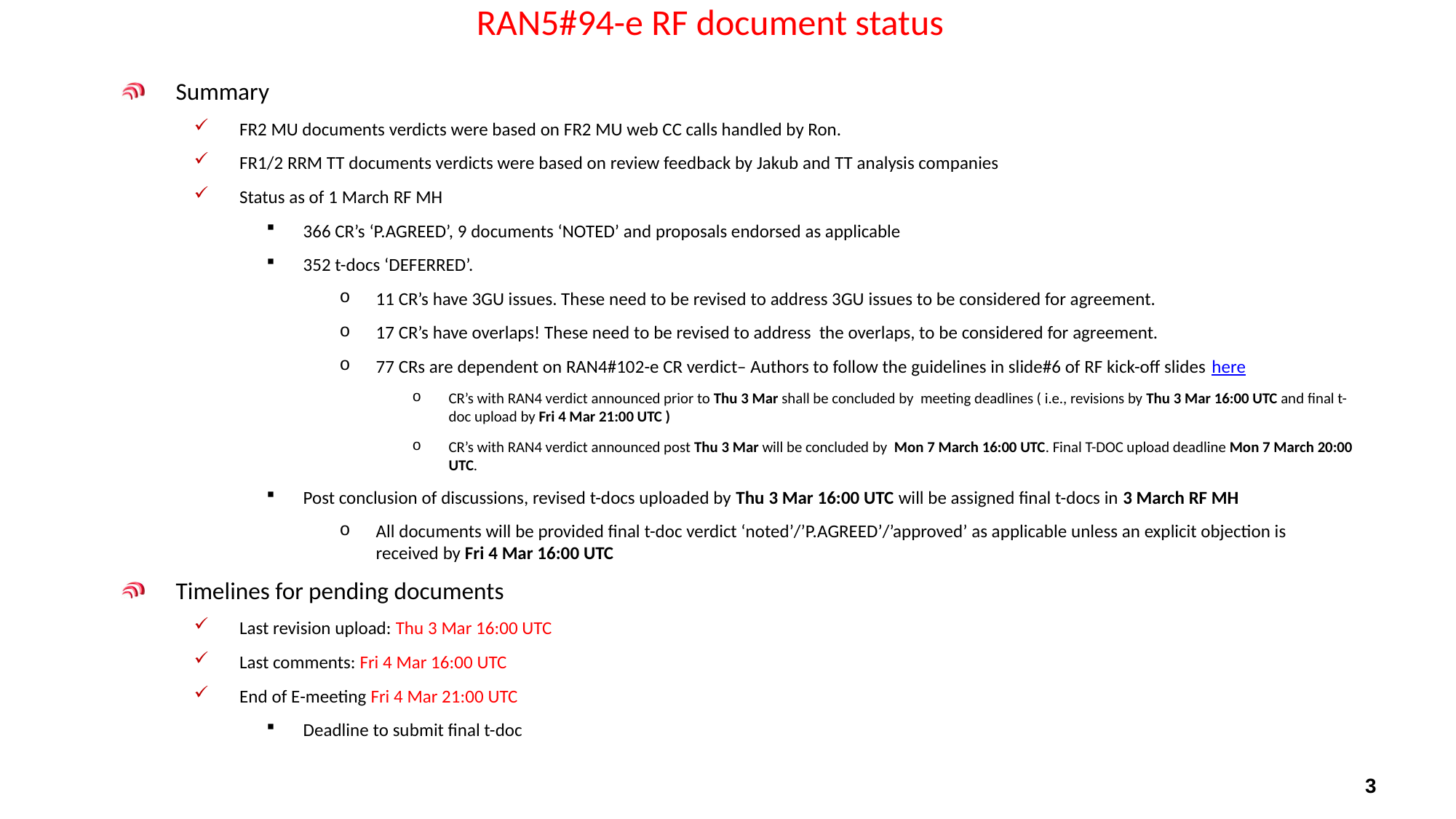

# RAN5#94-e RF document status
Summary
FR2 MU documents verdicts were based on FR2 MU web CC calls handled by Ron.
FR1/2 RRM TT documents verdicts were based on review feedback by Jakub and TT analysis companies
Status as of 1 March RF MH
366 CR’s ‘P.AGREED’, 9 documents ‘NOTED’ and proposals endorsed as applicable
352 t-docs ‘DEFERRED’.
11 CR’s have 3GU issues. These need to be revised to address 3GU issues to be considered for agreement.
17 CR’s have overlaps! These need to be revised to address  the overlaps, to be considered for agreement.
77 CRs are dependent on RAN4#102-e CR verdict– Authors to follow the guidelines in slide#6 of RF kick-off slides here
CR’s with RAN4 verdict announced prior to Thu 3 Mar shall be concluded by  meeting deadlines ( i.e., revisions by Thu 3 Mar 16:00 UTC and final t-doc upload by Fri 4 Mar 21:00 UTC )
CR’s with RAN4 verdict announced post Thu 3 Mar will be concluded by  Mon 7 March 16:00 UTC. Final T-DOC upload deadline Mon 7 March 20:00 UTC.
Post conclusion of discussions, revised t-docs uploaded by Thu 3 Mar 16:00 UTC will be assigned final t-docs in 3 March RF MH
All documents will be provided final t-doc verdict ‘noted’/’P.AGREED’/’approved’ as applicable unless an explicit objection is received by Fri 4 Mar 16:00 UTC
Timelines for pending documents
Last revision upload: Thu 3 Mar 16:00 UTC
Last comments: Fri 4 Mar 16:00 UTC
End of E-meeting Fri 4 Mar 21:00 UTC
Deadline to submit final t-doc